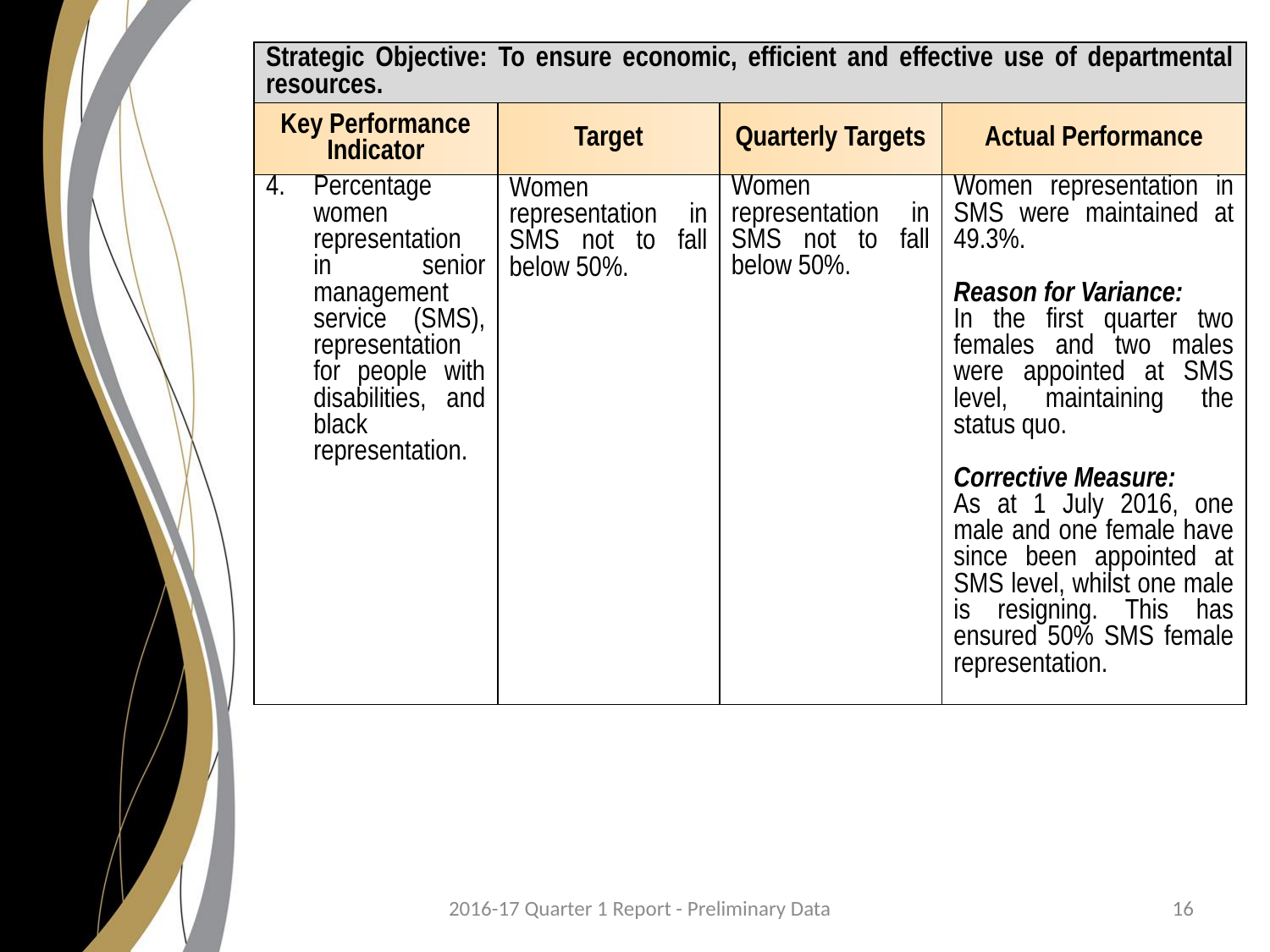

| Strategic Objective: To ensure economic, efficient and effective use of departmental resources. |  |  |  |
| --- | --- | --- | --- |
| Key Performance Indicator | Target | Quarterly Targets | Actual Performance |
| Percentage women representation in senior management service (SMS), representation for people with disabilities, and black representation. | Women representation in SMS not to fall below 50%. | Women representation in SMS not to fall below 50%. | Women representation in SMS were maintained at 49.3%. Reason for Variance: In the first quarter two females and two males were appointed at SMS level, maintaining the status quo. Corrective Measure: As at 1 July 2016, one male and one female have since been appointed at SMS level, whilst one male is resigning. This has ensured 50% SMS female representation. |
2016-17 Quarter 1 Report - Preliminary Data
16